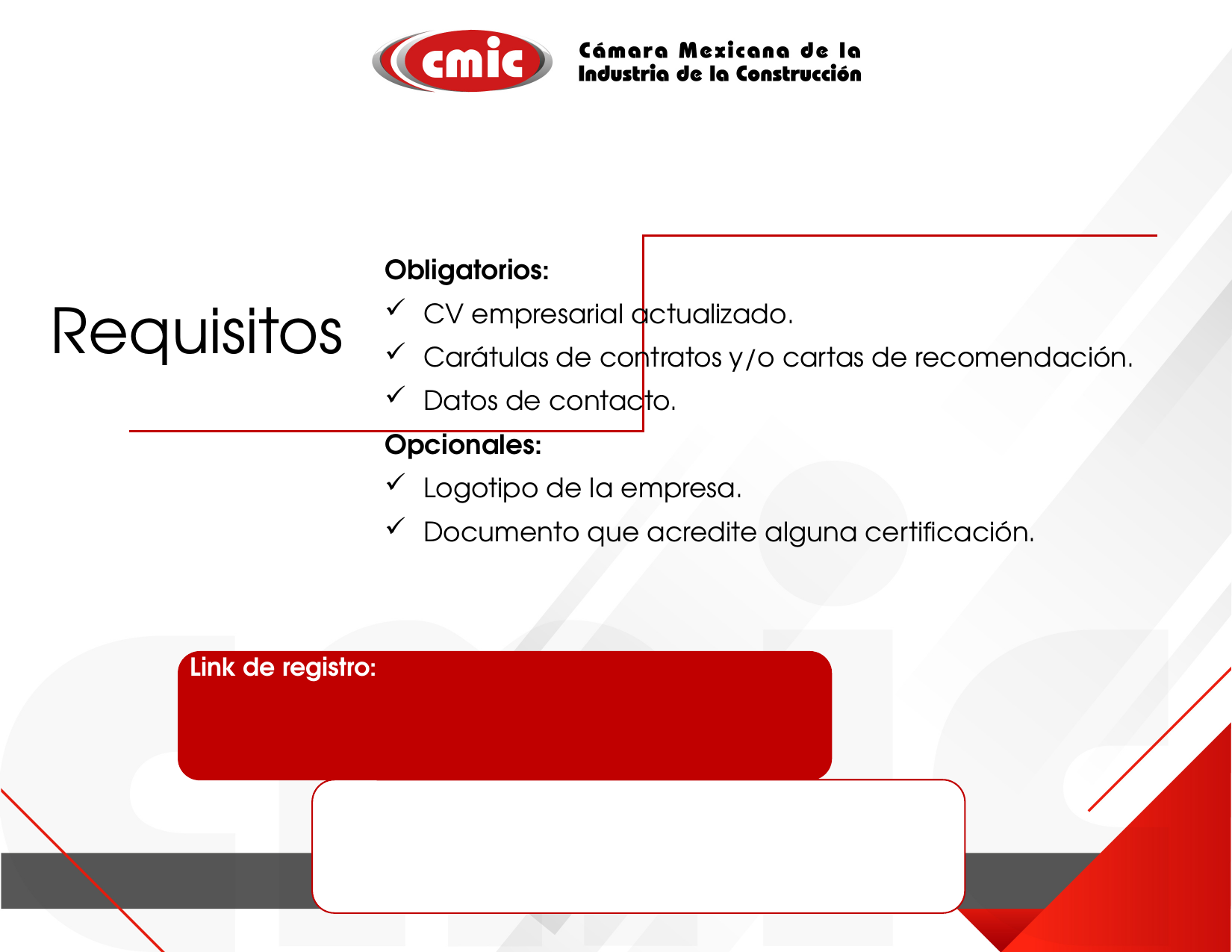

Obligatorios:
CV empresarial actualizado.
Carátulas de contratos y/o cartas de recomendación.
Datos de contacto.
Opcionales:
Logotipo de la empresa.
Documento que acredite alguna certificación.
Requisitos
Link de registro:
https://www.cmic.org.mx/directorios23/directorio